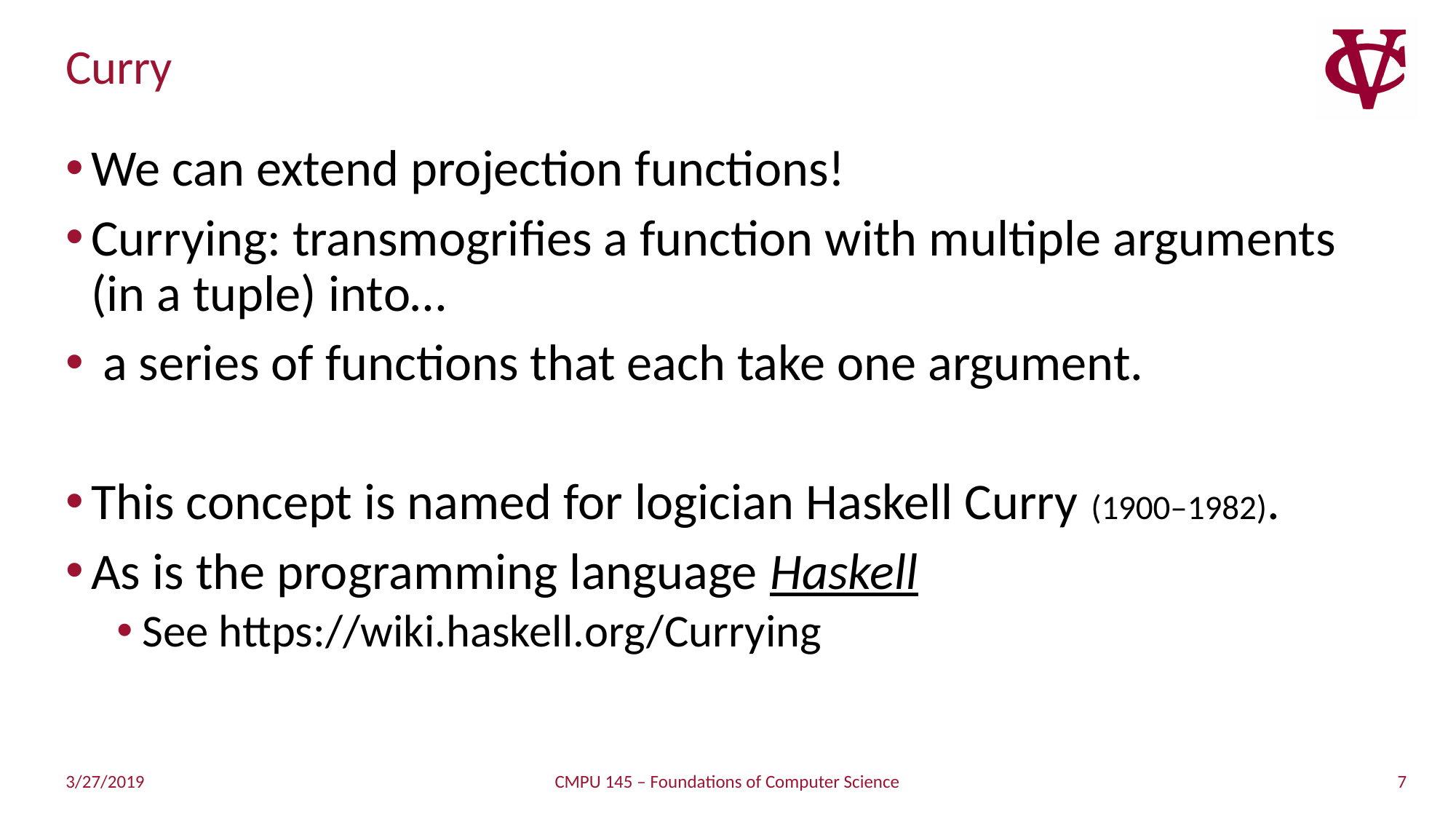

# Curry
We can extend projection functions!
Currying: transmogrifies a function with multiple arguments (in a tuple) into…
 a series of functions that each take one argument.

This concept is named for logician Haskell Curry (1900–1982).
As is the programming language Haskell
See https://wiki.haskell.org/Currying

7
3/27/2019
CMPU 145 – Foundations of Computer Science